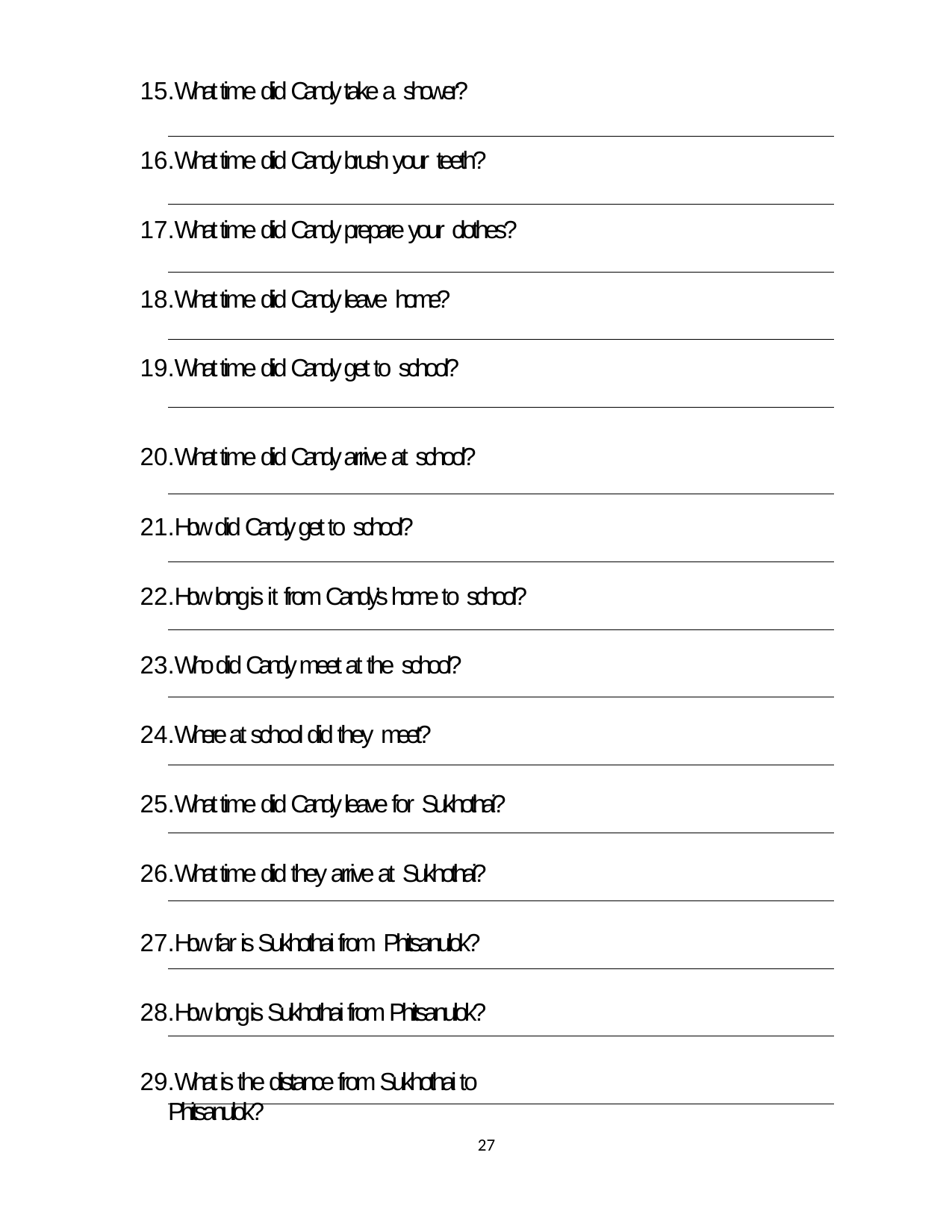

What time did Candy take a shower?

What time did Candy brush your teeth?

What time did Candy prepare your clothes?

What time did Candy leave home?

What time did Candy get to school?

What time did Candy arrive at school?

How did Candy get to school?

How long is it from Candy’s home to school?

Who did Candy meet at the school?

Where at school did they meet?

What time did Candy leave for Sukhothai?

What time did they arrive at Sukhothai?

How far is Sukhothai from Phitsanulok?

How long is Sukhothai from Phitsanulok?

What is the distance from Sukhothai to Phitsanulok?

27